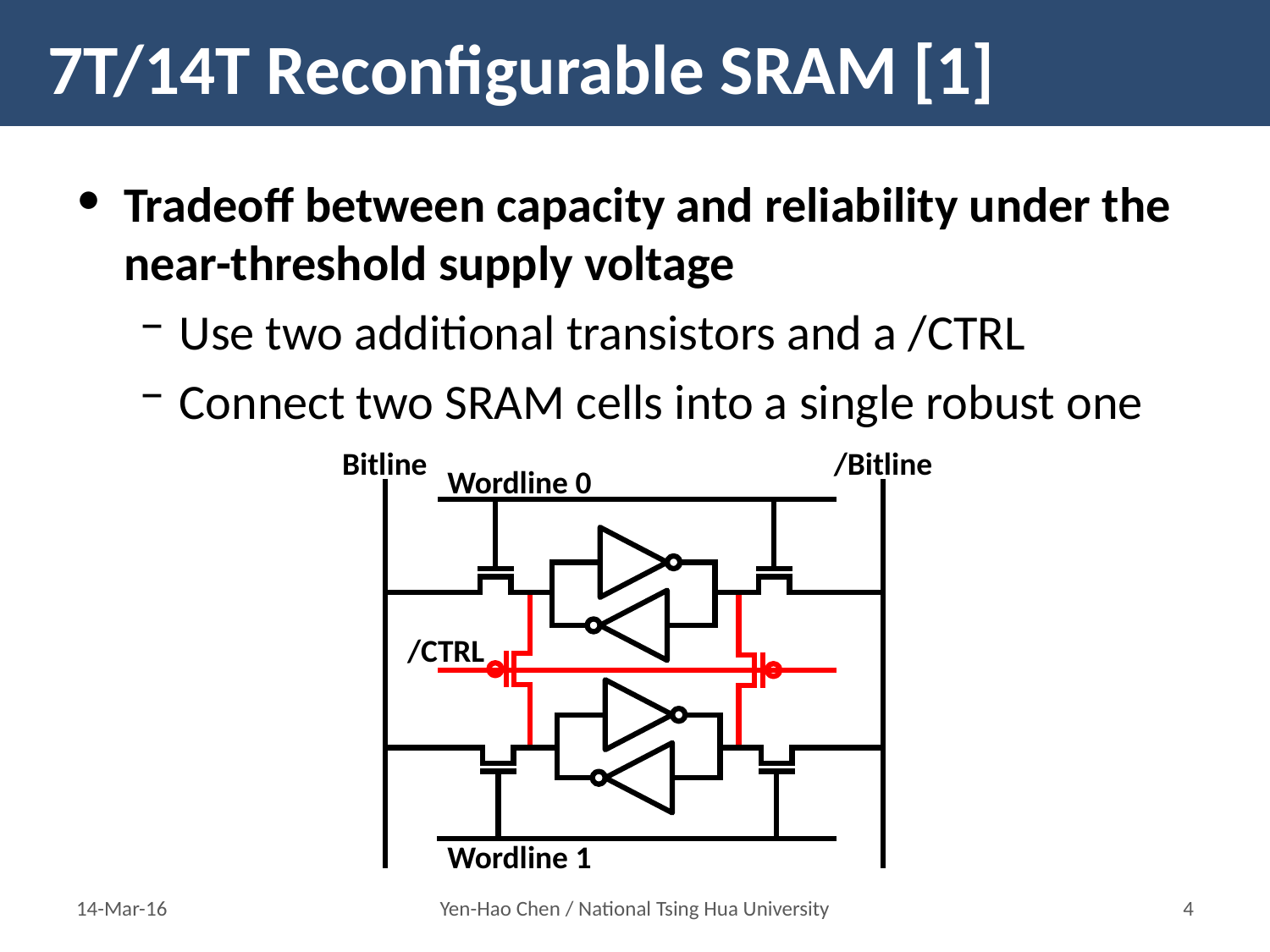

# 7T/14T Reconfigurable SRAM [1]
Tradeoff between capacity and reliability under the near-threshold supply voltage
Use two additional transistors and a /CTRL
Connect two SRAM cells into a single robust one

Bitline
/Bitline
Wordline 0

/CTRL

Wordline 1
14-Mar-16
Yen-Hao Chen / National Tsing Hua University
4